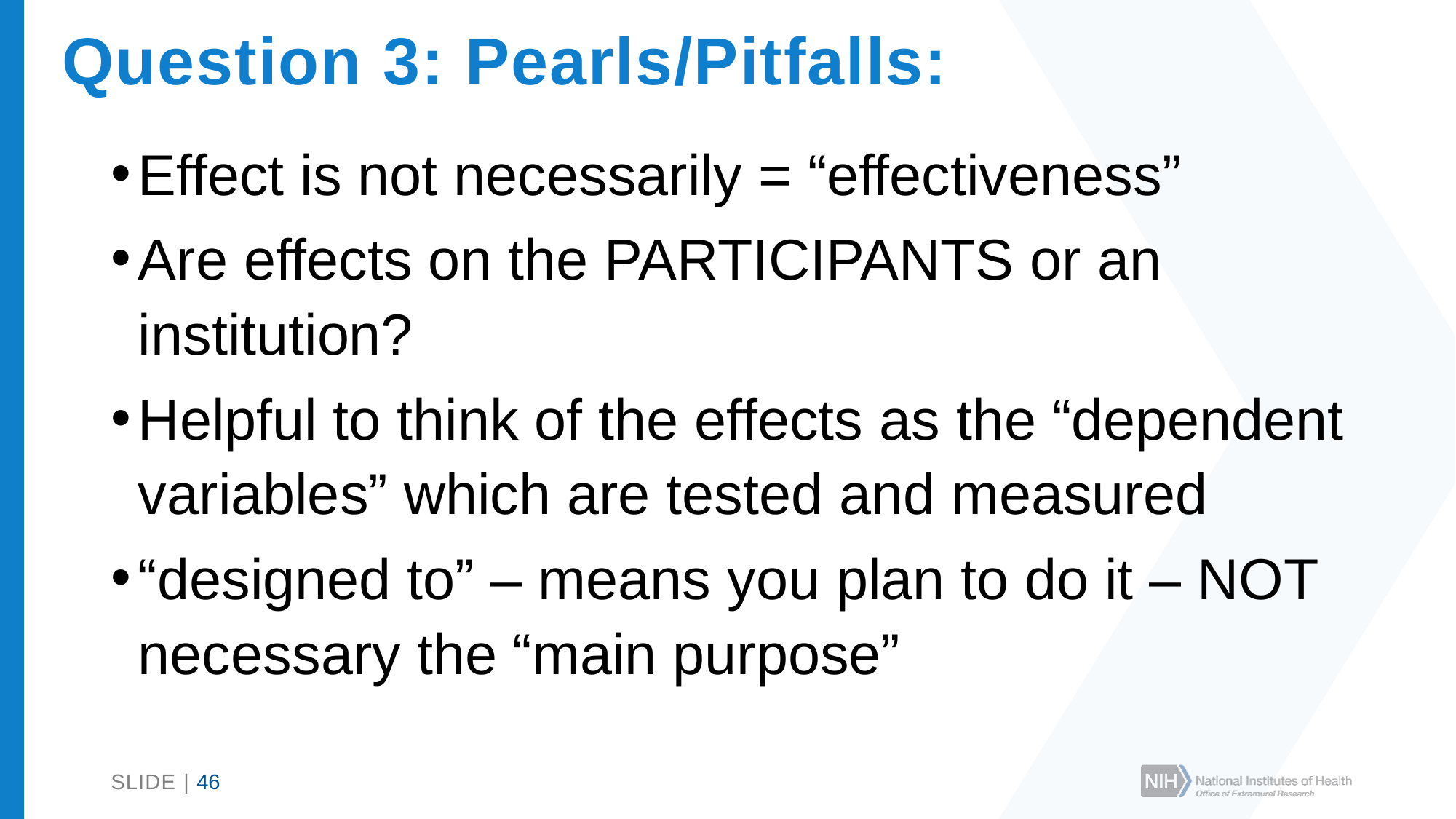

# Question 3: Pearls/Pitfalls:2
Effect is not necessarily = “effectiveness”
Are effects on the PARTICIPANTS or an institution?
Helpful to think of the effects as the “dependent variables” which are tested and measured
“designed to” – means you plan to do it – NOT necessary the “main purpose”
SLIDE | 46